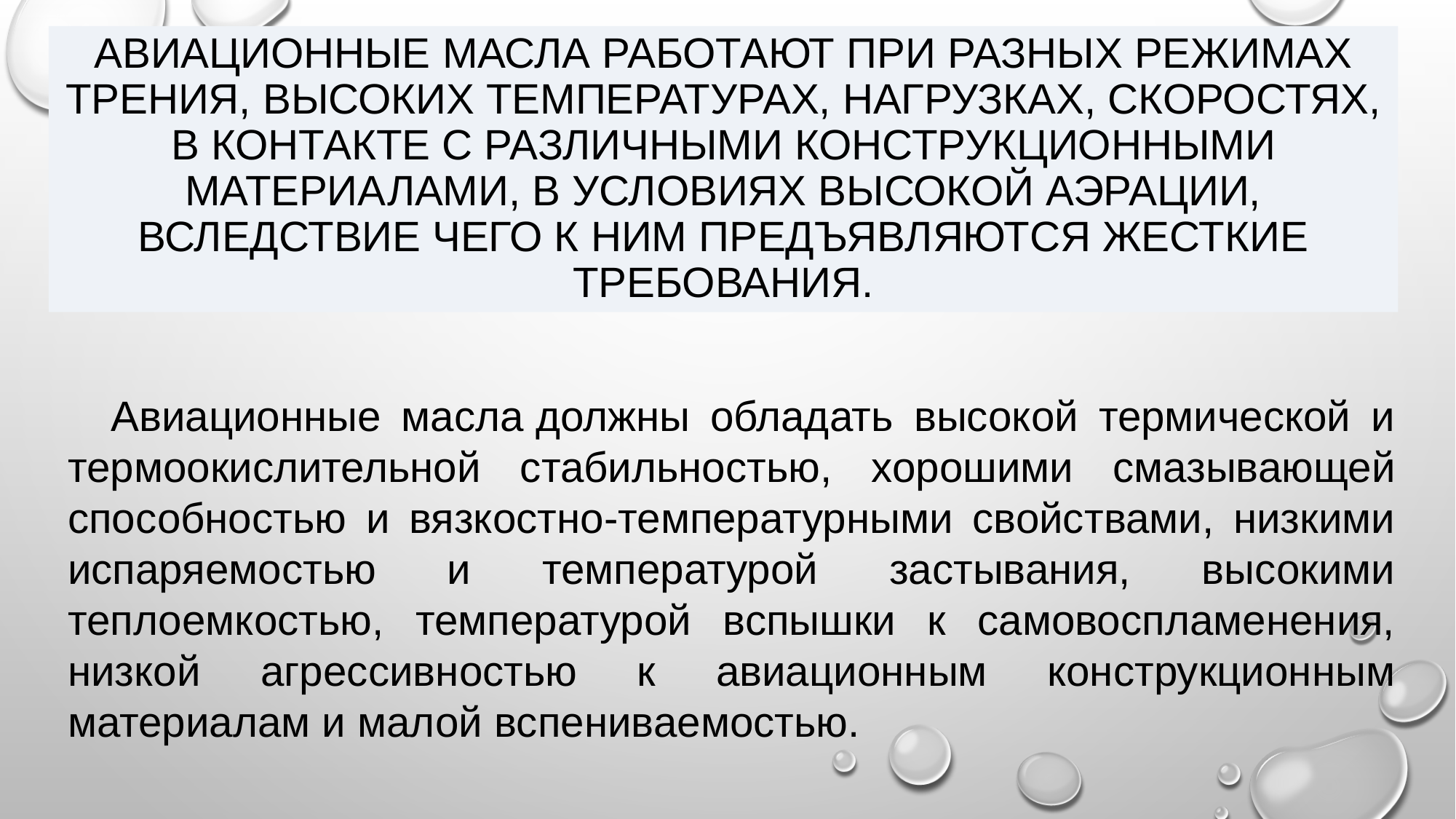

# Авиационные масла работают при разных режимах трения, высоких температурах, нагрузках, скоростях, в контакте с различными конструкционными материалами, в условиях высокой аэрации, вследствие чего к ним предъявляются жесткие требования.
Авиационные масла должны обладать высокой термической и термоокислительной стабильностью, хорошими смазывающей способностью и вязкостно-температурными свойствами, низкими испаряемостью и температурой застывания, высокими теплоемкостью, температурой вспышки к самовоспламенения, низкой агрессивностью к авиационным конструкционным материалам и малой вспениваемостью.